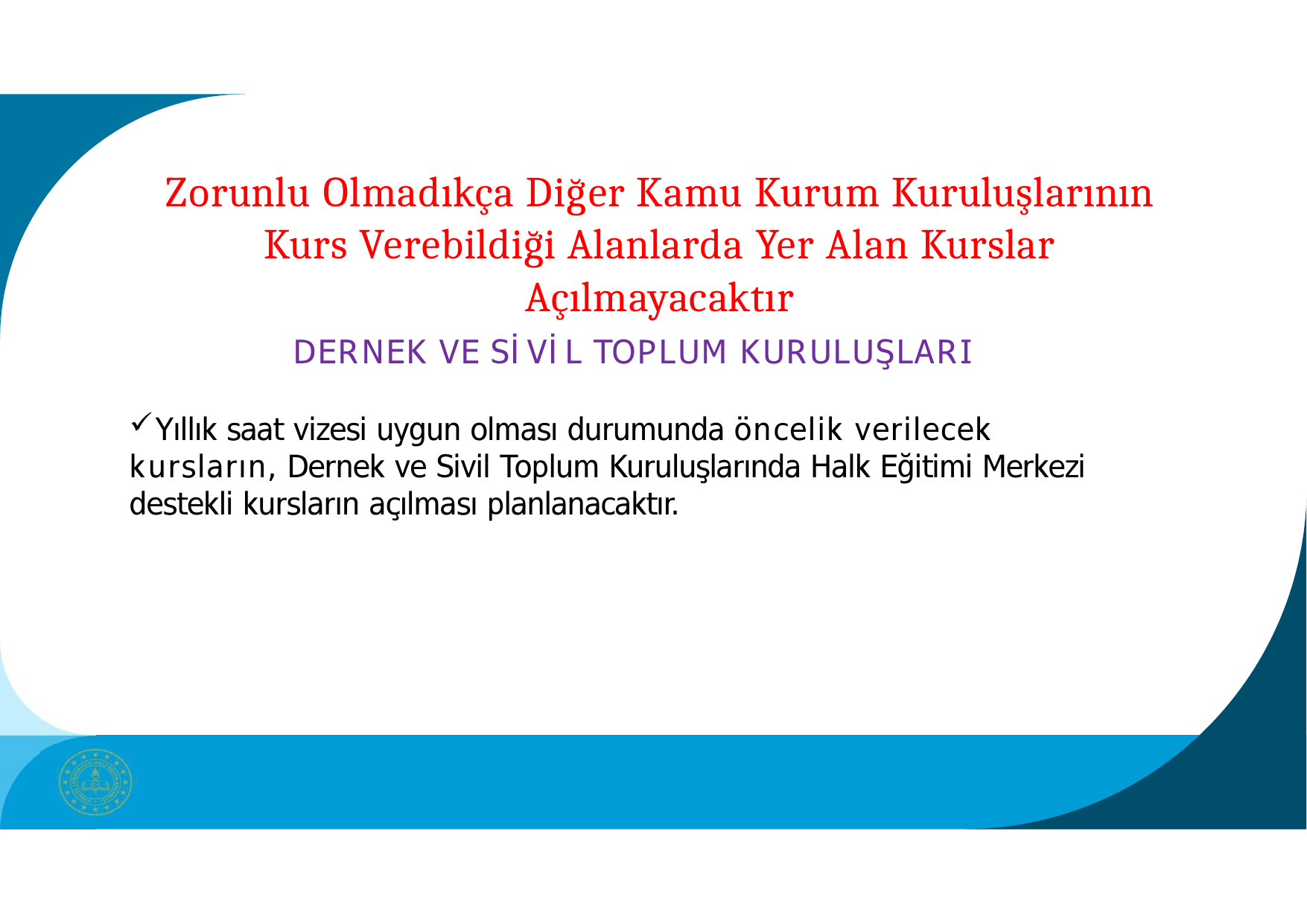

# Zorunlu Olmadıkça Diğer Kamu Kurum Kuruluşlarının Kurs Verebildiği Alanlarda Yer Alan Kurslar
Açılmayacaktır
DERNEK VE SİVİL TOPLUM KURULUŞLARI

	Yıllık saat vizesi uygun olması durumunda öncelik verilecek kursların, Dernek ve Sivil Toplum Kuruluşlarında Halk Eğitimi Merkezi destekli kursların açılması planlanacaktır.